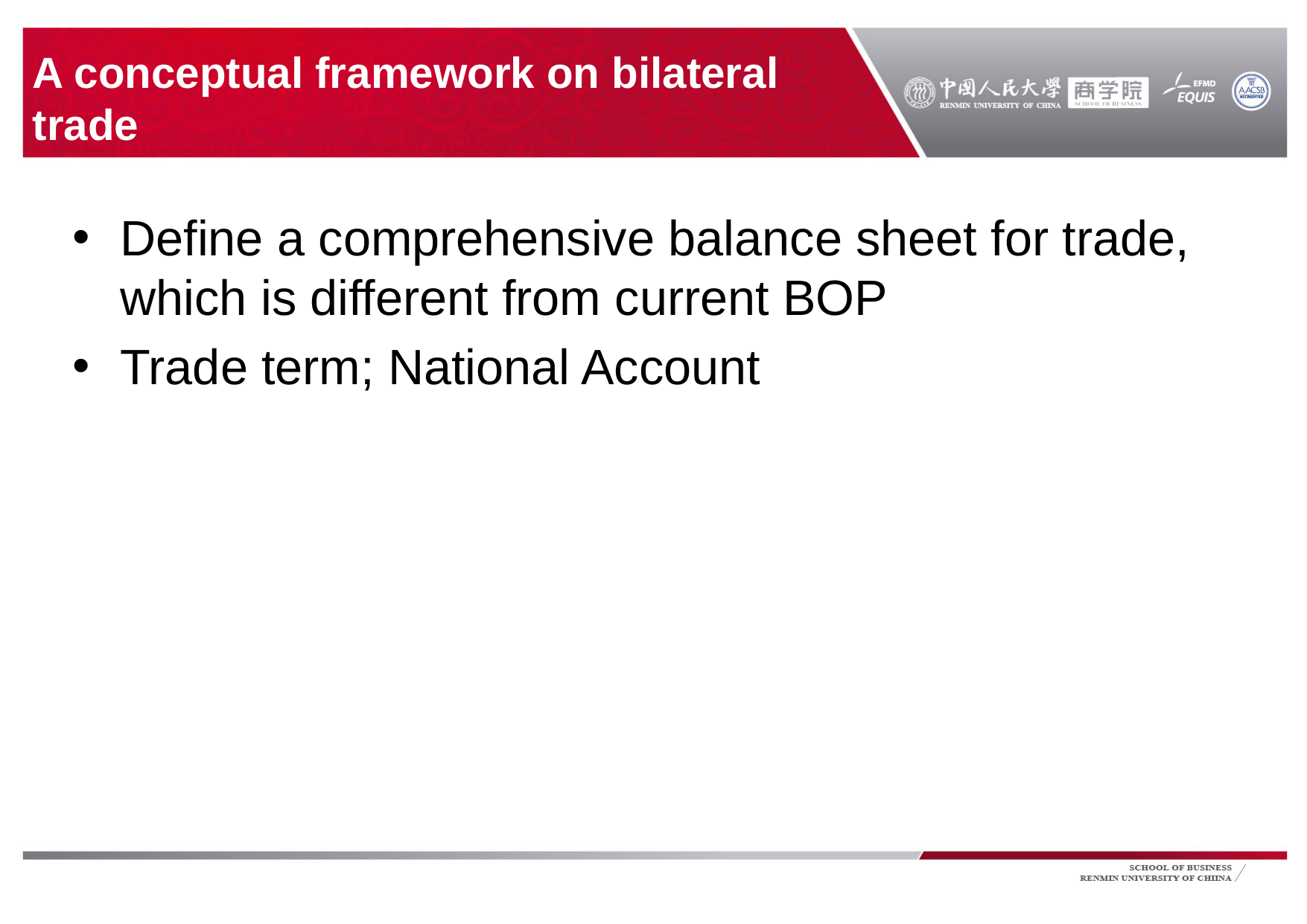

# A conceptual framework on bilateral trade
Define a comprehensive balance sheet for trade, which is different from current BOP
Trade term; National Account